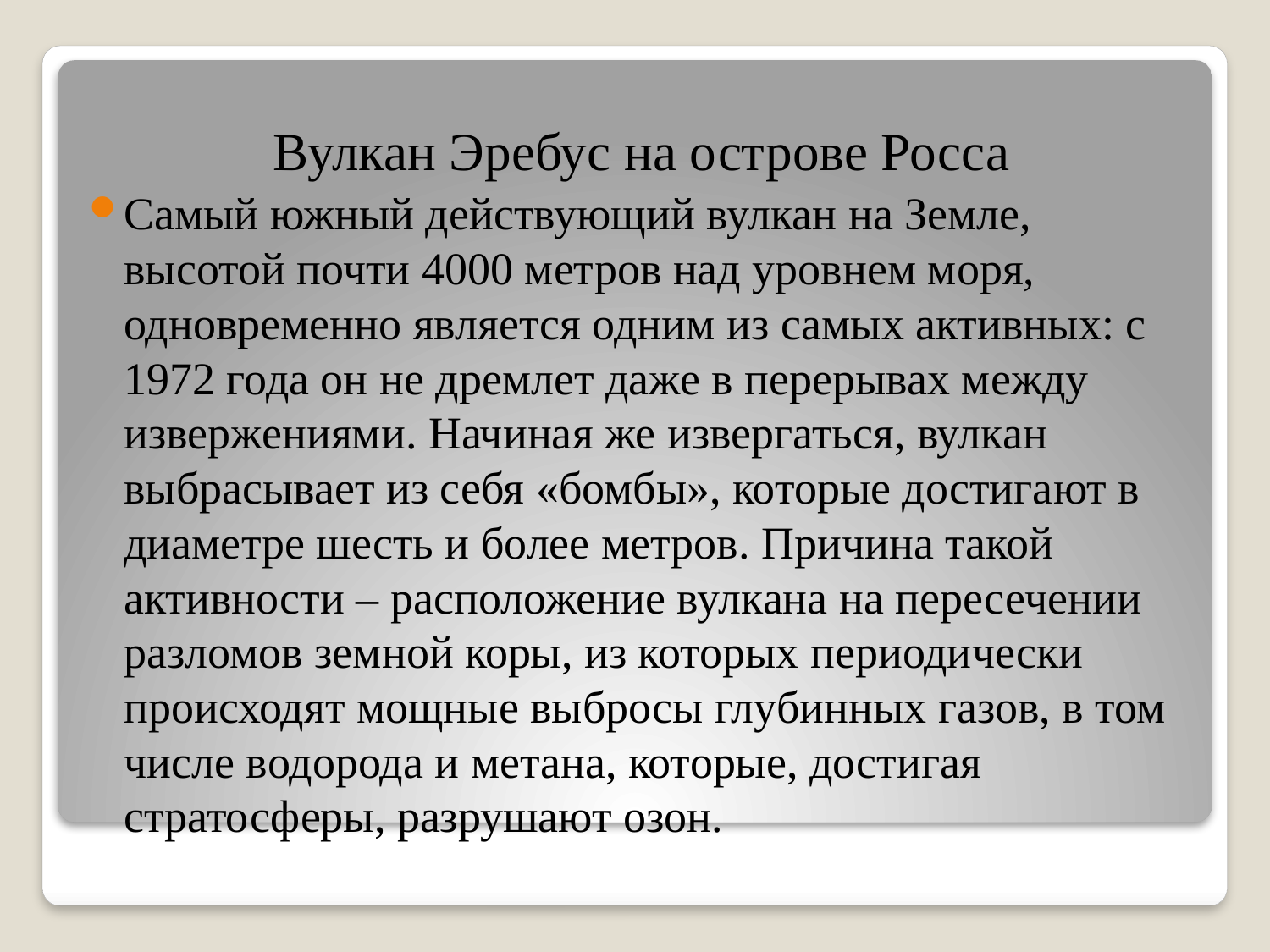

Вулкан Эребус на острове Росса
Самый южный действующий вулкан на Земле, высотой почти 4000 метров над уровнем моря, одновременно является одним из самых активных: с 1972 года он не дремлет даже в перерывах между извержениями. Начиная же извергаться, вулкан выбрасывает из себя «бомбы», которые достигают в диаметре шесть и более метров. Причина такой активности – расположение вулкана на пересечении разломов земной коры, из которых периодически происходят мощные выбросы глубинных газов, в том числе водорода и метана, которые, достигая стратосферы, разрушают озон.